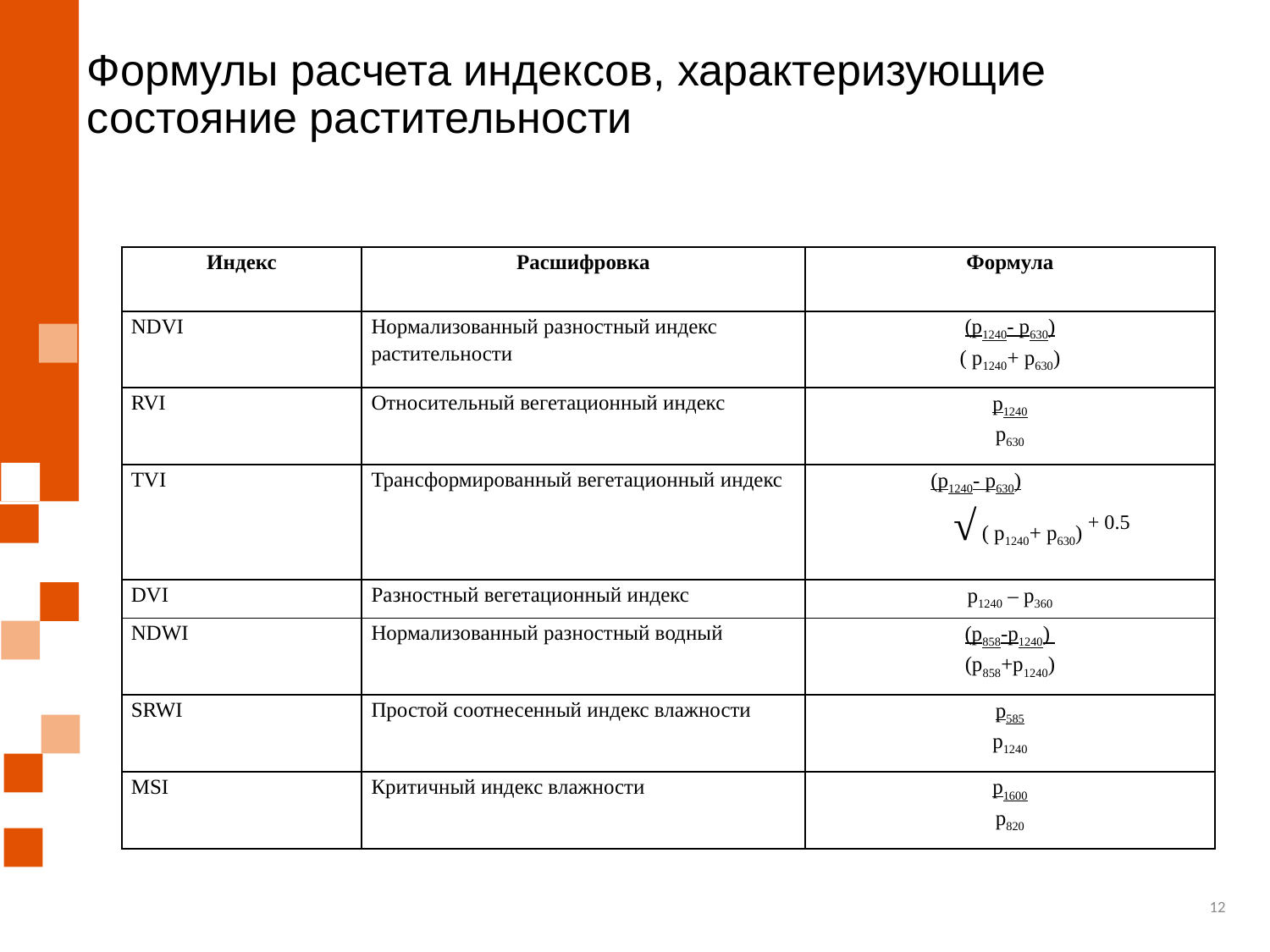

Формулы расчета индексов, характеризующие состояние растительности
| Индекс | Расшифровка | Формула |
| --- | --- | --- |
| NDVI | Нормализованный разностный индекс растительности | (p1240- p630) ( p1240+ p630) |
| RVI | Относительный вегетационный индекс | p1240 p630 |
| TVI | Трансформированный вегетационный индекс | (p1240- p630) √ ( p1240+ p630) + 0.5 |
| DVI | Разностный вегетационный индекс | р1240 – р360 |
| NDWI | Нормализованный разностный водный | (p858-p1240) (p858+p1240) |
| SRWI | Простой соотнесенный индекс влажности | p585 p1240 |
| MSI | Критичный индекс влажности | p1600 p820 |
12